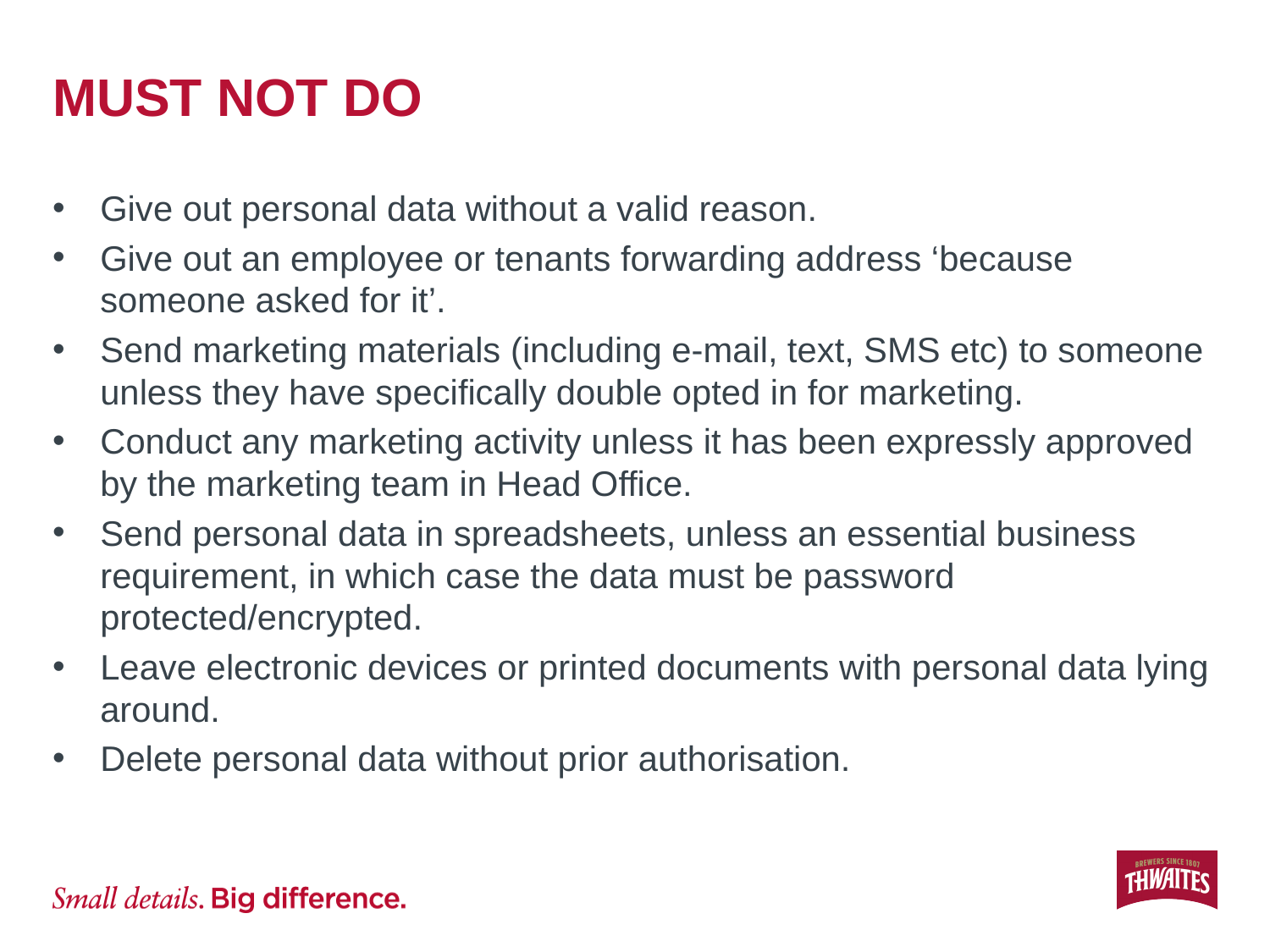

# MUST NOT DO
Give out personal data without a valid reason.
Give out an employee or tenants forwarding address ‘because someone asked for it’.
Send marketing materials (including e-mail, text, SMS etc) to someone unless they have specifically double opted in for marketing.
Conduct any marketing activity unless it has been expressly approved by the marketing team in Head Office.
Send personal data in spreadsheets, unless an essential business requirement, in which case the data must be password protected/encrypted.
Leave electronic devices or printed documents with personal data lying around.
Delete personal data without prior authorisation.